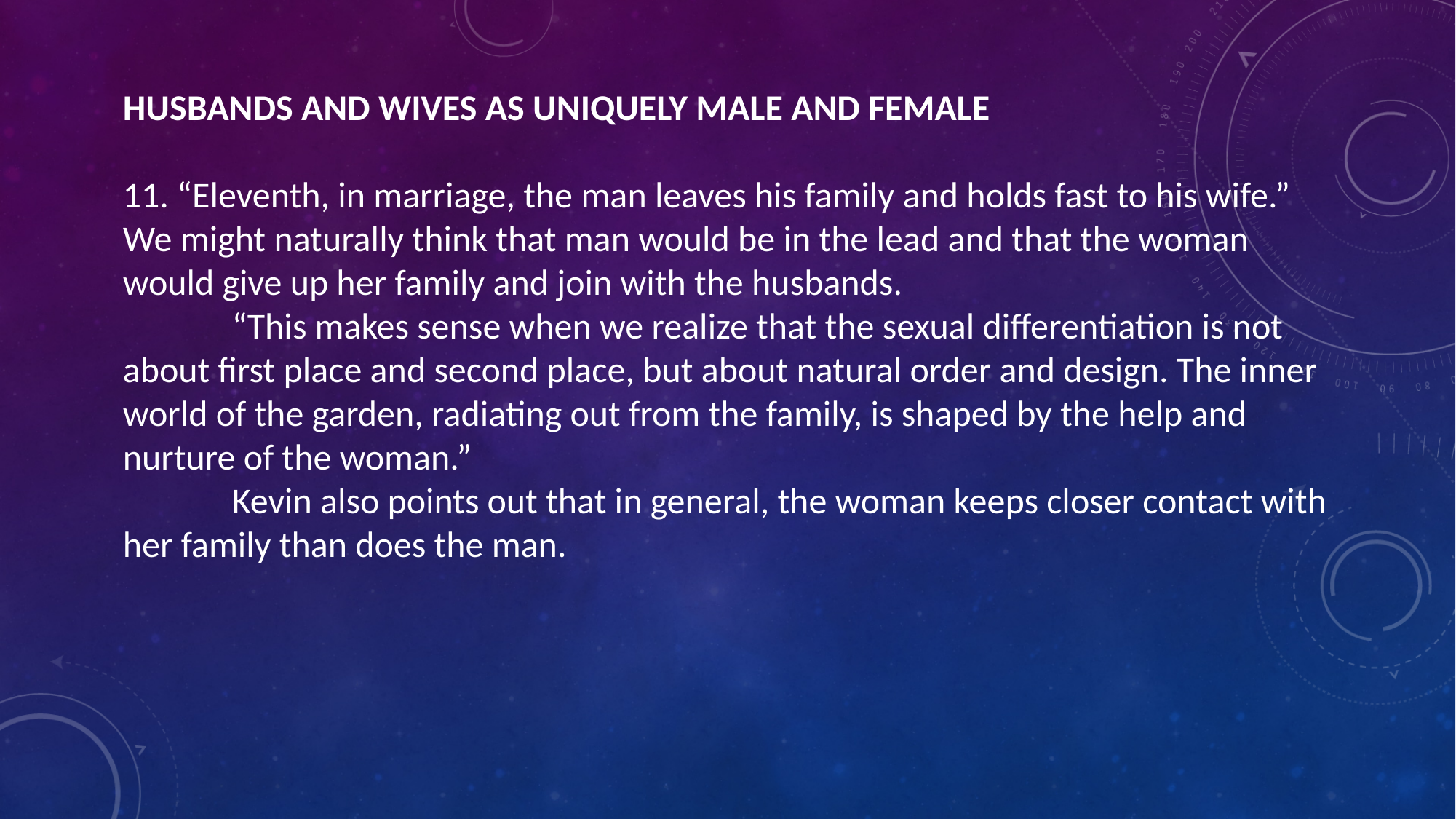

HUSBANDS AND WIVES AS UNIQUELY MALE AND FEMALE

11. “Eleventh, in marriage, the man leaves his family and holds fast to his wife.” We might naturally think that man would be in the lead and that the woman would give up her family and join with the husbands.
	“This makes sense when we realize that the sexual differentiation is not about first place and second place, but about natural order and design. The inner world of the garden, radiating out from the family, is shaped by the help and nurture of the woman.”
	Kevin also points out that in general, the woman keeps closer contact with her family than does the man.